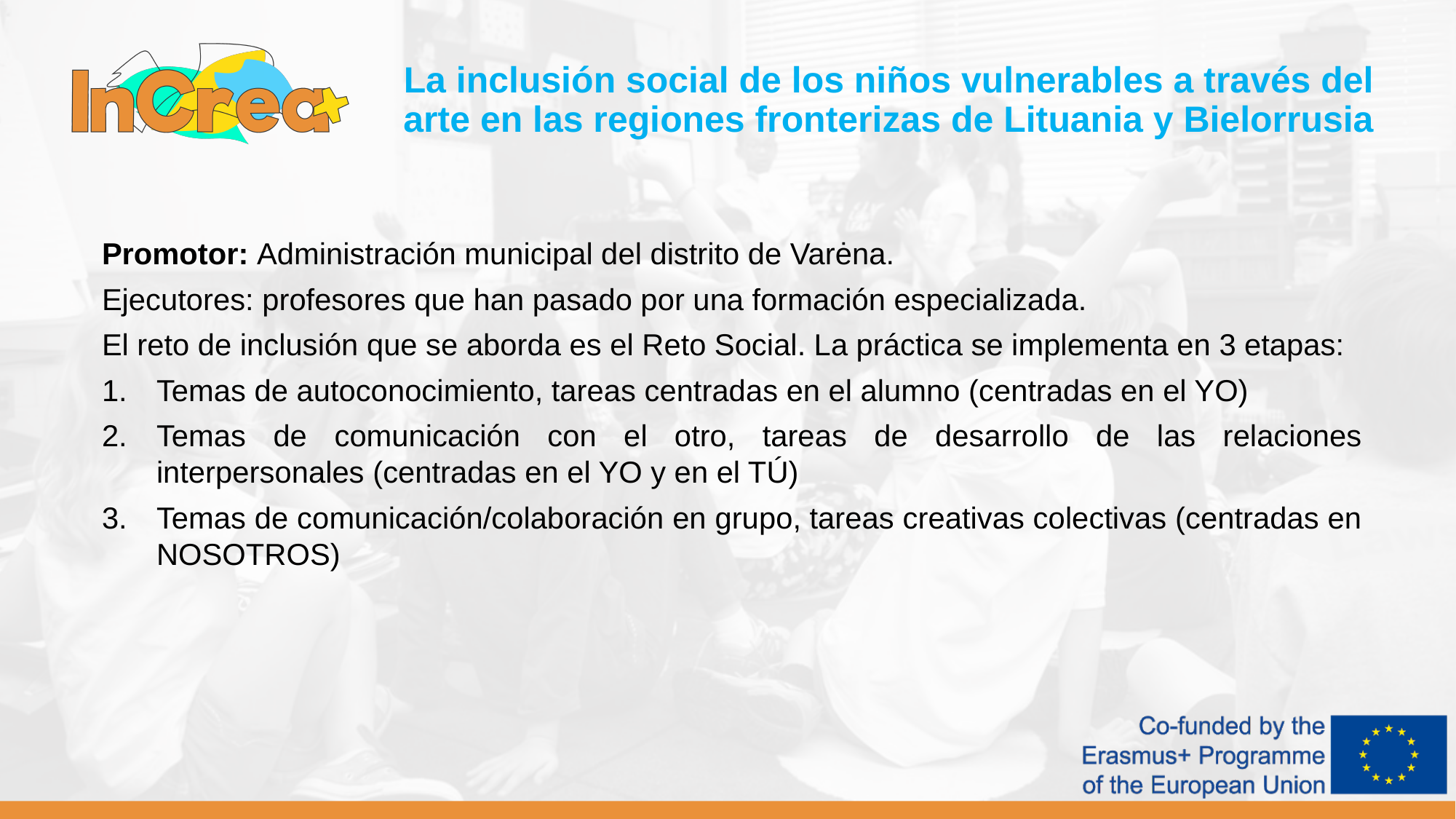

La inclusión social de los niños vulnerables a través del arte en las regiones fronterizas de Lituania y Bielorrusia
Promotor: Administración municipal del distrito de Varėna.
Ejecutores: profesores que han pasado por una formación especializada.
El reto de inclusión que se aborda es el Reto Social. La práctica se implementa en 3 etapas:
Temas de autoconocimiento, tareas centradas en el alumno (centradas en el YO)
Temas de comunicación con el otro, tareas de desarrollo de las relaciones interpersonales (centradas en el YO y en el TÚ)
Temas de comunicación/colaboración en grupo, tareas creativas colectivas (centradas en NOSOTROS)